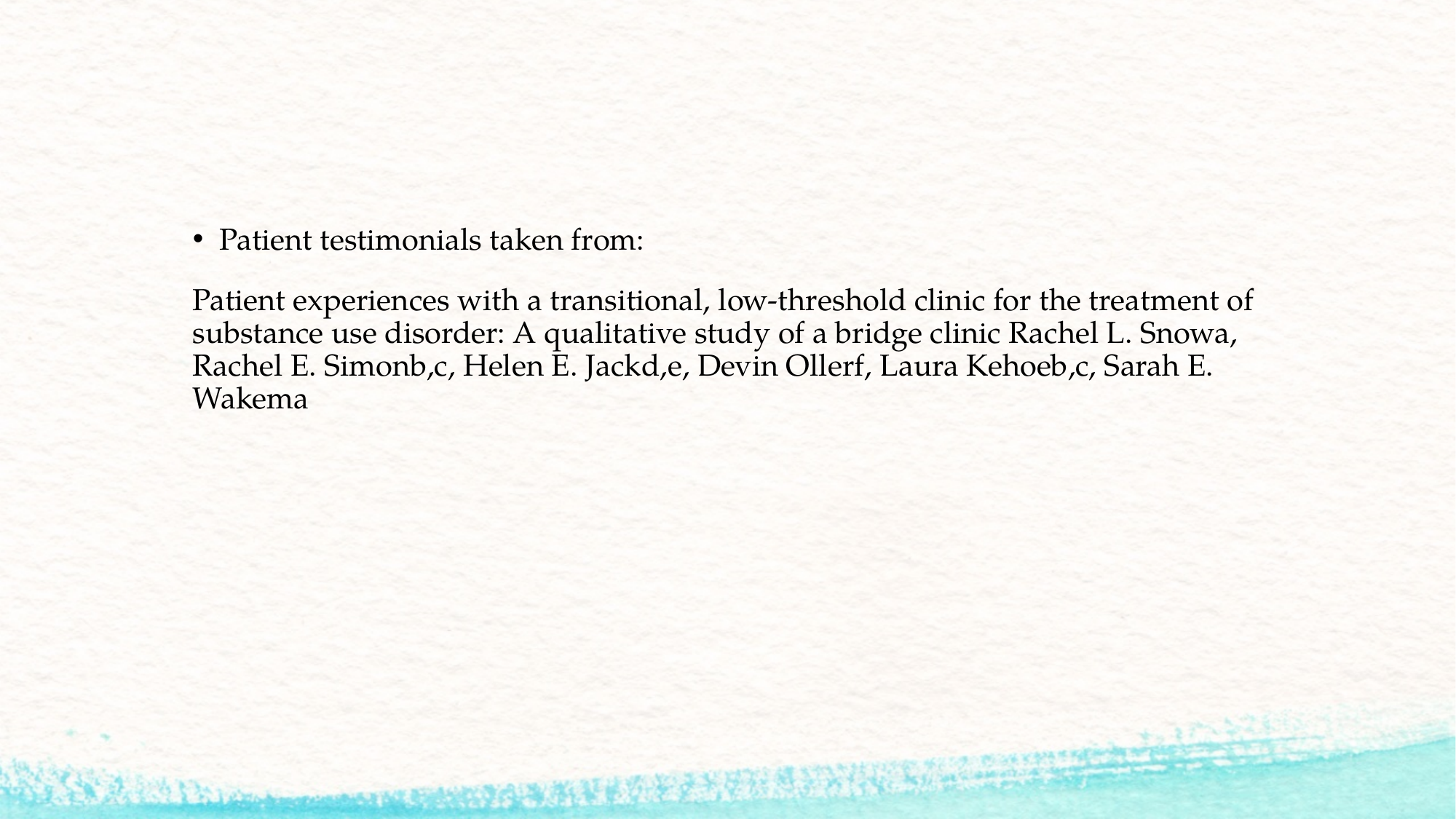

Patient testimonials taken from:
Patient experiences with a transitional, low-threshold clinic for the treatment of substance use disorder: A qualitative study of a bridge clinic Rachel L. Snowa, Rachel E. Simonb,c, Helen E. Jackd,e, Devin Ollerf, Laura Kehoeb,c, Sarah E. Wakema